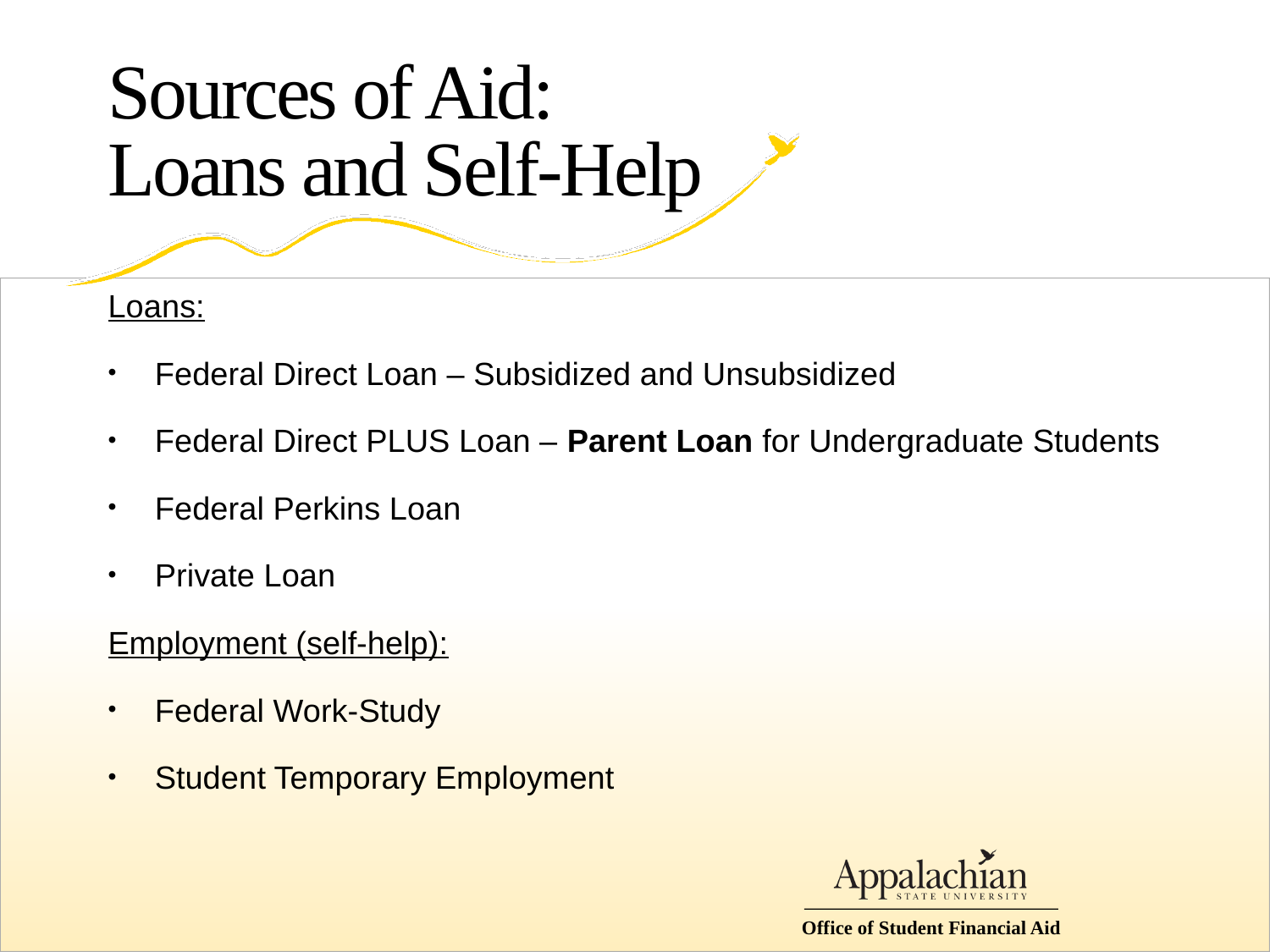

# Sources of Aid: Loans and Self-Help
Loans:
Federal Direct Loan – Subsidized and Unsubsidized
Federal Direct PLUS Loan – Parent Loan for Undergraduate Students
Federal Perkins Loan
Private Loan
Employment (self-help):
Federal Work-Study
Student Temporary Employment
Office of Student Financial Aid